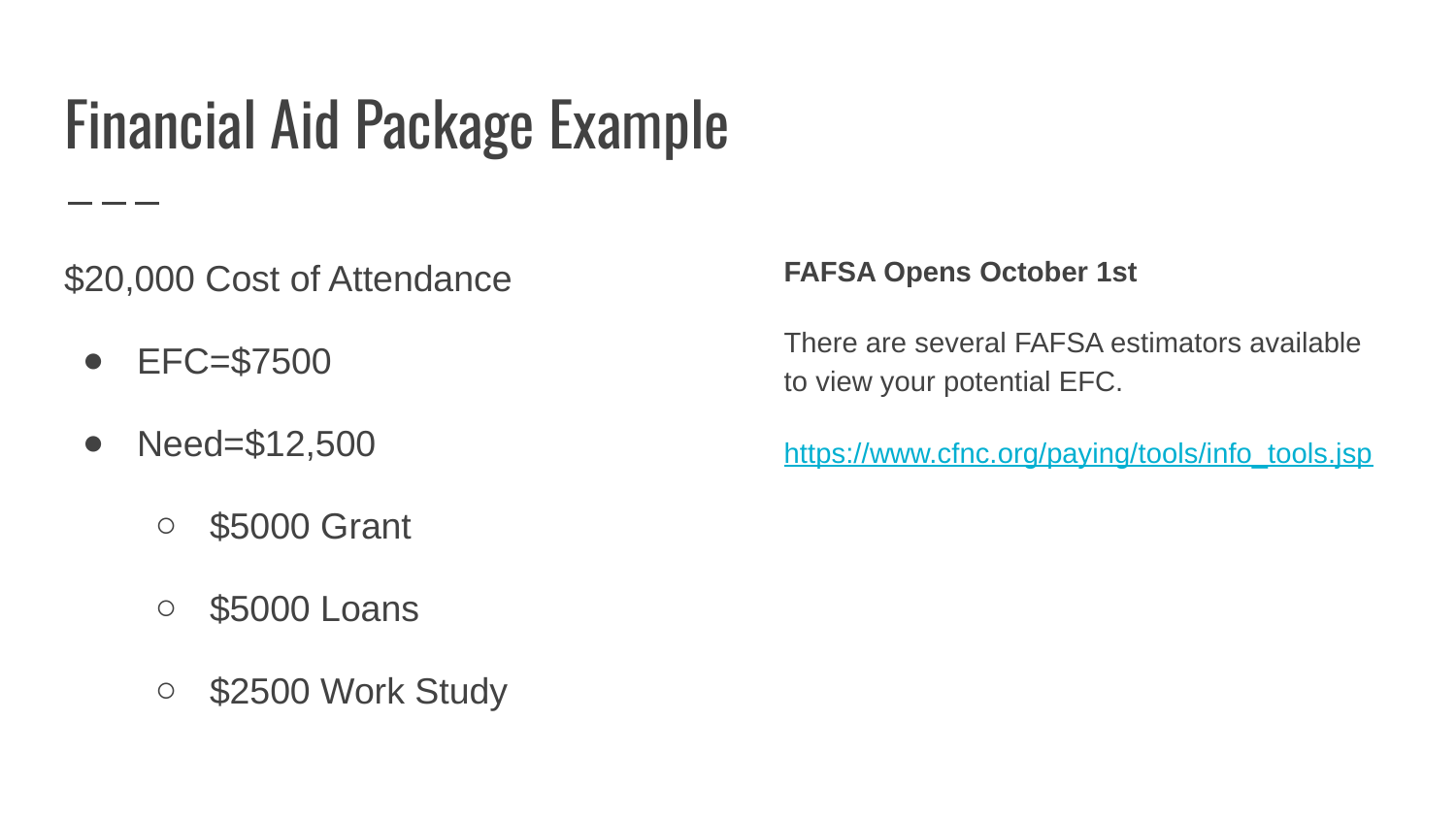

# Financial Aid Package Example
$20,000 Cost of Attendance
EFC=$7500
Need=$12,500
$5000 Grant
$5000 Loans
$2500 Work Study
FAFSA Opens October 1st
There are several FAFSA estimators available to view your potential EFC.
https://www.cfnc.org/paying/tools/info_tools.jsp